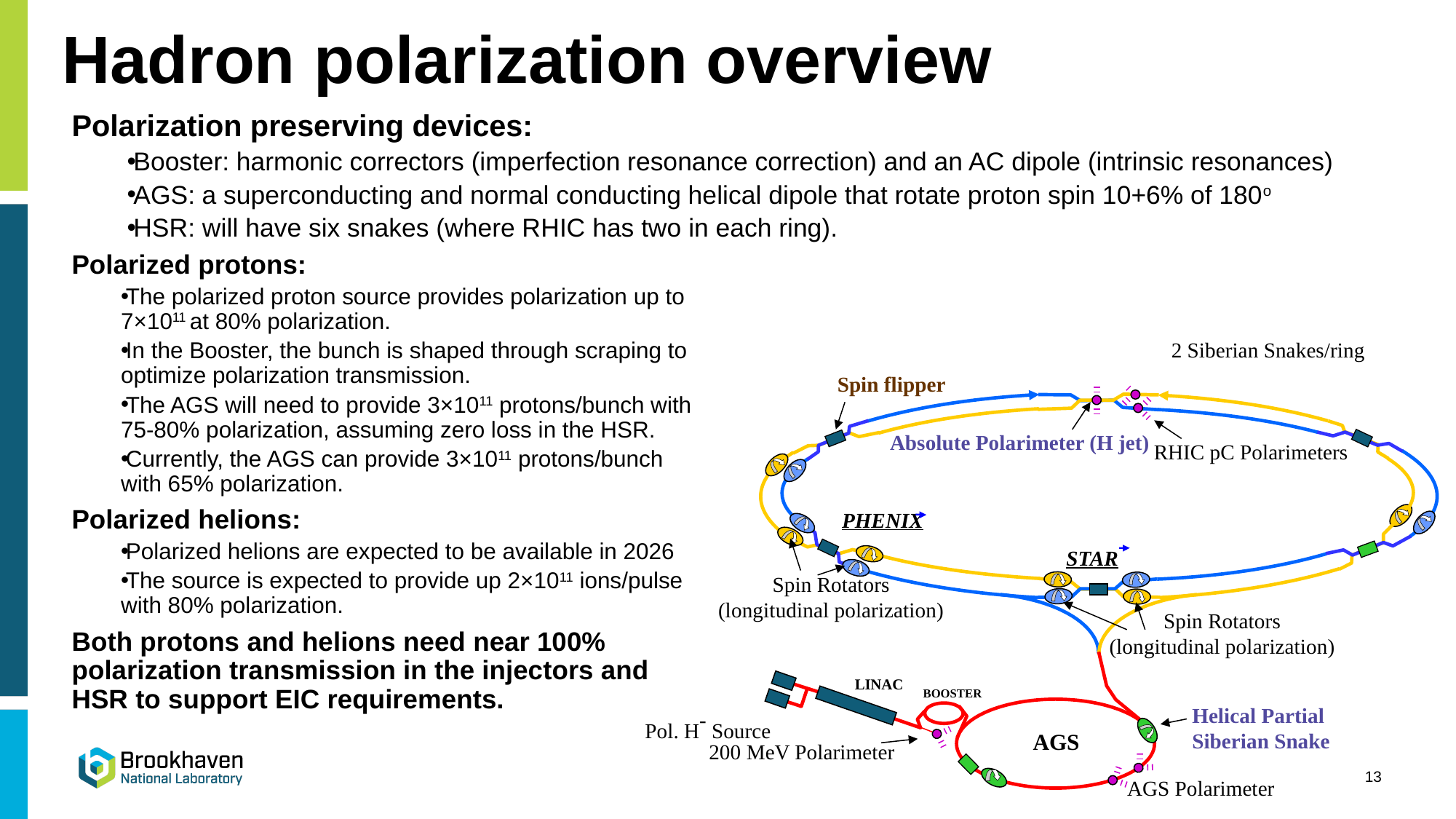

# Hadron polarization overview
Polarization preserving devices:
Booster: harmonic correctors (imperfection resonance correction) and an AC dipole (intrinsic resonances)
AGS: a superconducting and normal conducting helical dipole that rotate proton spin 10+6% of 180o
HSR: will have six snakes (where RHIC has two in each ring).
Polarized protons:
The polarized proton source provides polarization up to 7×1011 at 80% polarization.
In the Booster, the bunch is shaped through scraping to optimize polarization transmission.
The AGS will need to provide 3×1011 protons/bunch with 75-80% polarization, assuming zero loss in the HSR.
Currently, the AGS can provide 3×1011 protons/bunch with 65% polarization.
Polarized helions:
Polarized helions are expected to be available in 2026
The source is expected to provide up 2×1011 ions/pulse with 80% polarization.
Both protons and helions need near 100% polarization transmission in the injectors and HSR to support EIC requirements.

2 Siberian Snakes/ring

Spin flipper

Absolute Polarimeter (H jet)

RHIC pC Polarimeters

PHENIX

STAR

Spin Rotators
(longitudinal polarization)

Spin Rotators
(longitudinal polarization)

LINAC

BOOSTER

Helical Partial
Siberian Snake

Pol. H- Source

AGS

200 MeV Polarimeter

AGS Polarimeter

Strong AGS Snake
13